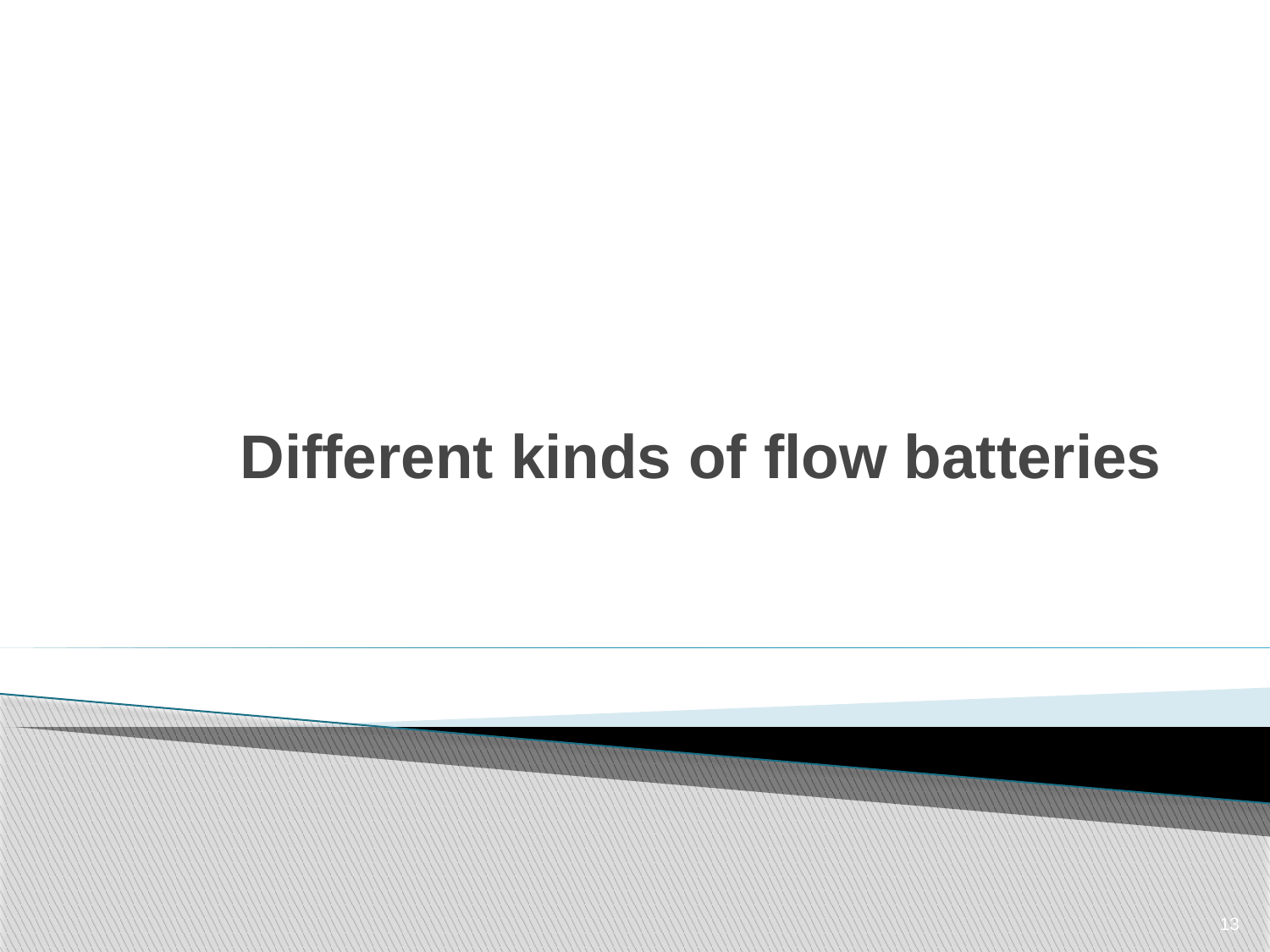

# Different kinds of flow batteries

13